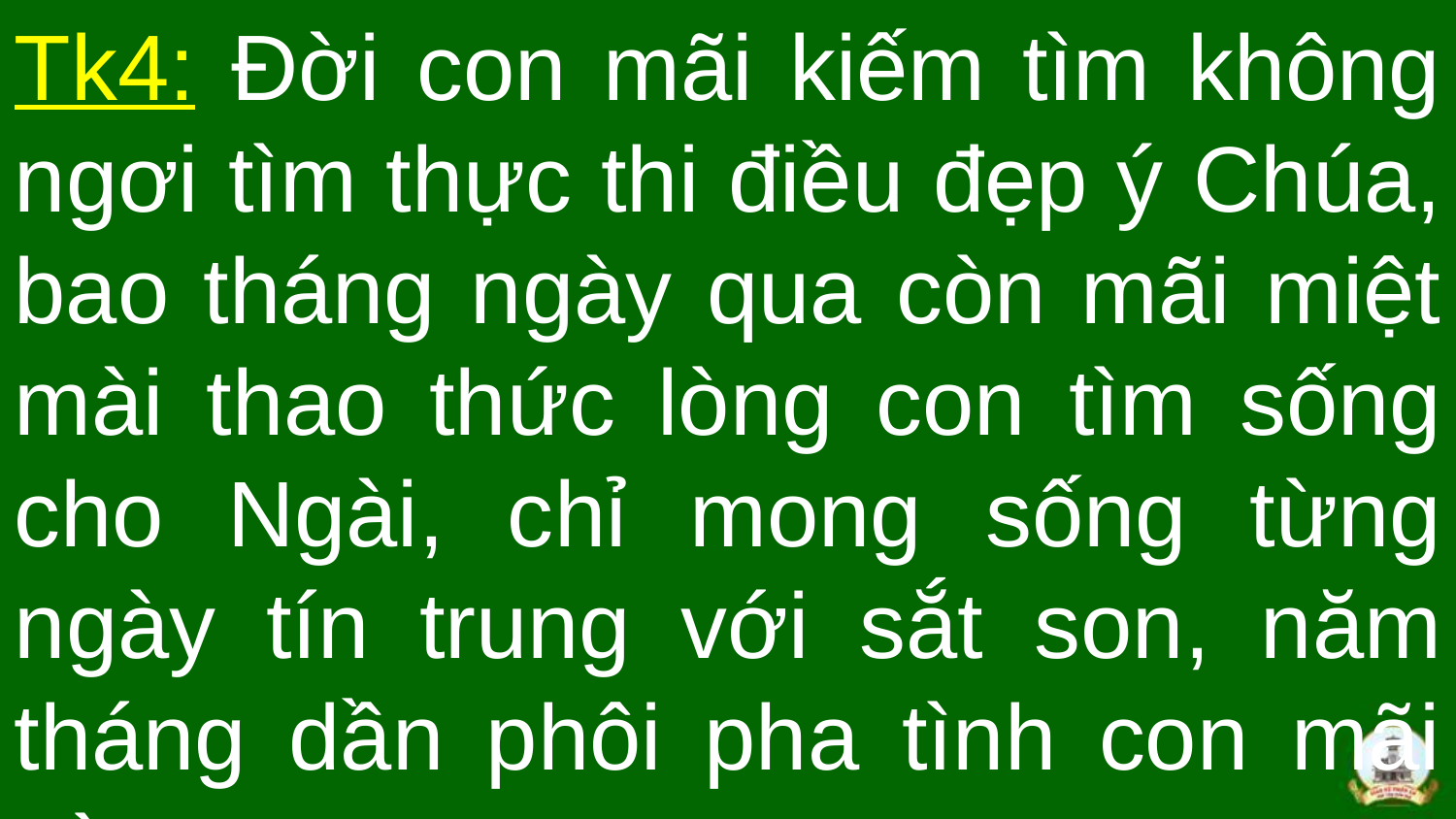

Tk4: Đời con mãi kiếm tìm không ngơi tìm thực thi điều đẹp ý Chúa, bao tháng ngày qua còn mãi miệt mài thao thức lòng con tìm sống cho Ngài, chỉ mong sống từng ngày tín trung với sắt son, năm tháng dần phôi pha tình con mãi còn.